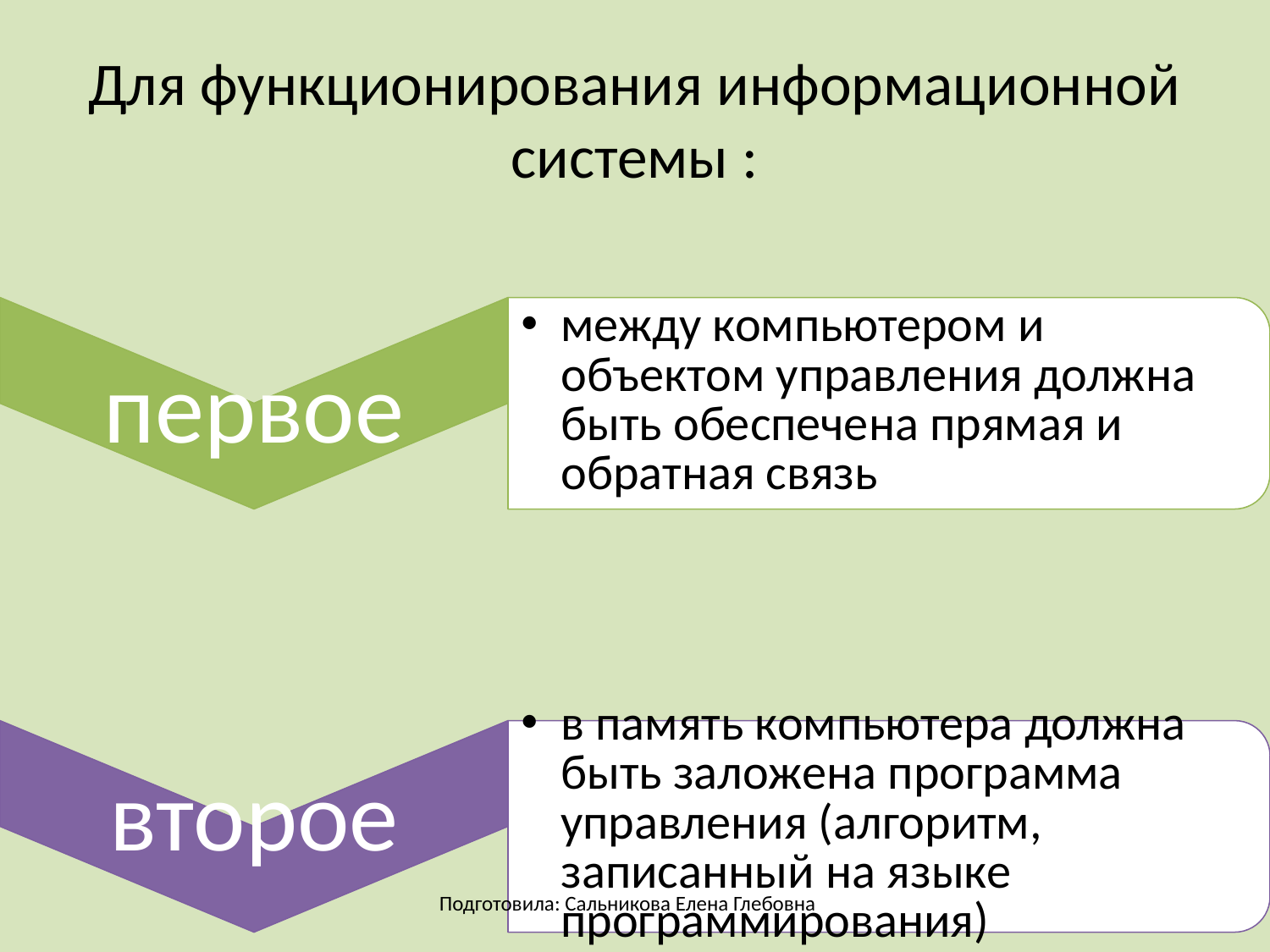

# Для функционирования информационной системы :
первое
между компьютером и объектом управления должна быть обеспечена прямая и обратная связь
второе
Подготовила: Сальникова Елена Глебовна